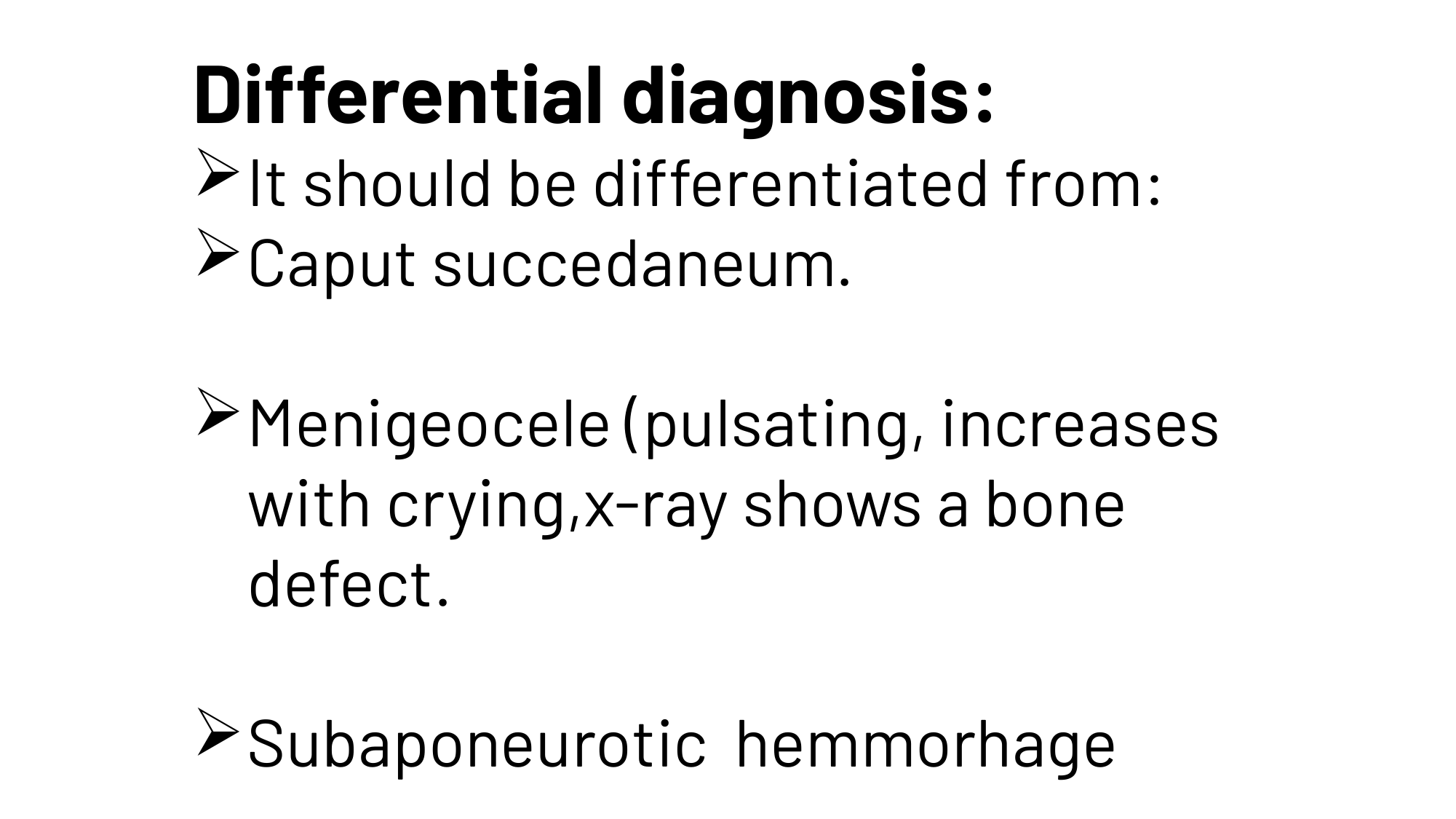

Differential diagnosis:
It should be differentiated from:
Caput succedaneum.

Menigeocele (pulsating, increases with crying,x-ray shows a bone defect.

Subaponeurotic  hemmorhage.